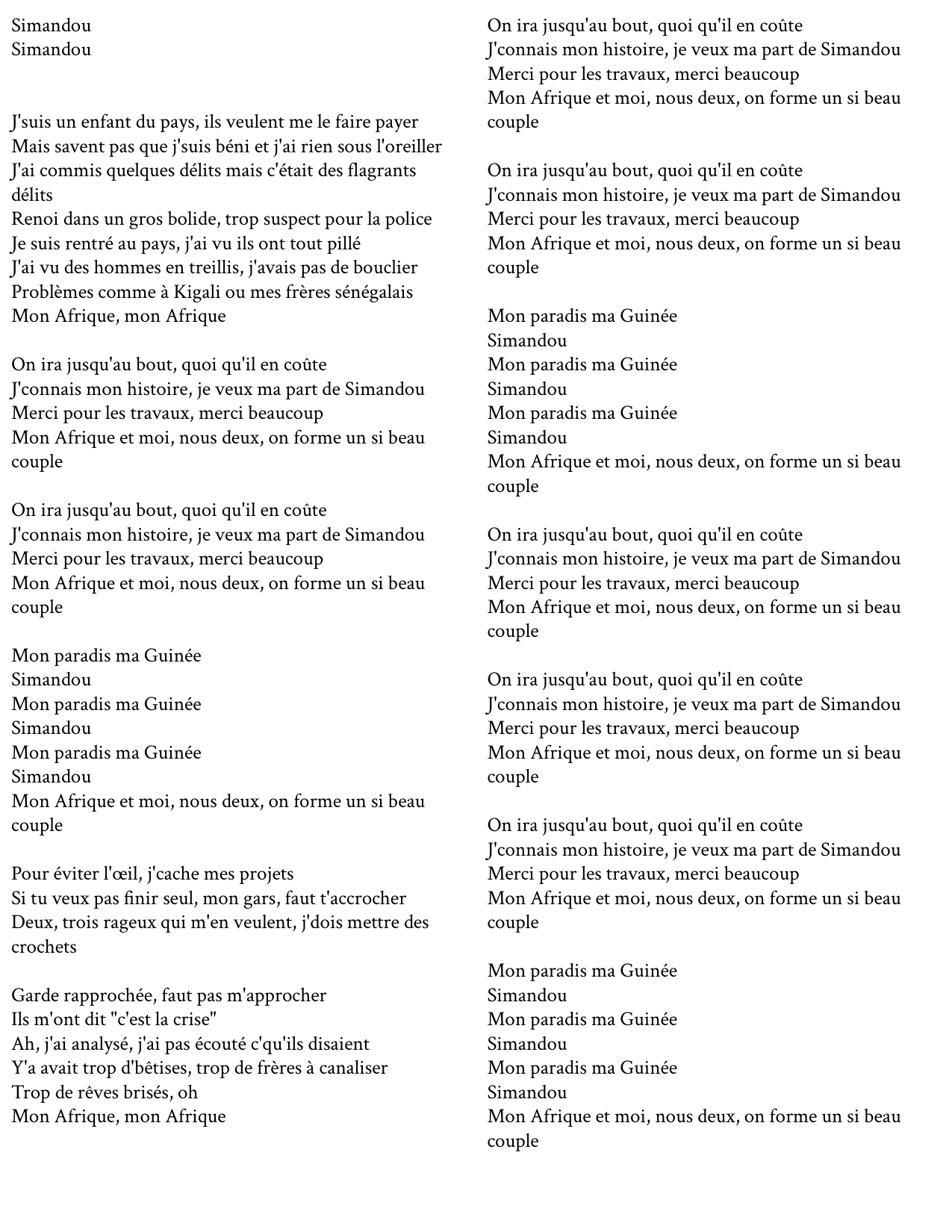

Simandou
Simandou

J'suis un enfant du pays, ils veulent me le faire payer
Mais savent pas que j'suis béni et j'ai rien sous l'oreiller
J'ai commis quelques délits mais c'était des flagrants délits
Renoi dans un gros bolide, trop suspect pour la police
Je suis rentré au pays, j'ai vu ils ont tout pillé
J'ai vu des hommes en treillis, j'avais pas de bouclier
Problèmes comme à Kigali ou mes frères sénégalais
Mon Afrique, mon Afrique

On ira jusqu'au bout, quoi qu'il en coûte
J'connais mon histoire, je veux ma part de Simandou
Merci pour les travaux, merci beaucoup
Mon Afrique et moi, nous deux, on forme un si beau couple

On ira jusqu'au bout, quoi qu'il en coûte
J'connais mon histoire, je veux ma part de Simandou
Merci pour les travaux, merci beaucoup
Mon Afrique et moi, nous deux, on forme un si beau couple

Mon paradis ma Guinée
Simandou
Mon paradis ma Guinée
Simandou
Mon paradis ma Guinée
Simandou
Mon Afrique et moi, nous deux, on forme un si beau couple

Pour éviter l'œil, j'cache mes projets
Si tu veux pas finir seul, mon gars, faut t'accrocher
Deux, trois rageux qui m'en veulent, j'dois mettre des crochets

Garde rapprochée, faut pas m'approcher
Ils m'ont dit "c'est la crise"
Ah, j'ai analysé, j'ai pas écouté c'qu'ils disaient
Y'a avait trop d'bêtises, trop de frères à canaliser
Trop de rêves brisés, oh
Mon Afrique, mon Afrique
On ira jusqu'au bout, quoi qu'il en coûte
J'connais mon histoire, je veux ma part de Simandou
Merci pour les travaux, merci beaucoup
Mon Afrique et moi, nous deux, on forme un si beau couple

On ira jusqu'au bout, quoi qu'il en coûte
J'connais mon histoire, je veux ma part de Simandou
Merci pour les travaux, merci beaucoup
Mon Afrique et moi, nous deux, on forme un si beau couple

Mon paradis ma Guinée
Simandou
Mon paradis ma Guinée
Simandou
Mon paradis ma Guinée
Simandou
Mon Afrique et moi, nous deux, on forme un si beau couple

On ira jusqu'au bout, quoi qu'il en coûte
J'connais mon histoire, je veux ma part de Simandou
Merci pour les travaux, merci beaucoup
Mon Afrique et moi, nous deux, on forme un si beau couple

On ira jusqu'au bout, quoi qu'il en coûte
J'connais mon histoire, je veux ma part de Simandou
Merci pour les travaux, merci beaucoup
Mon Afrique et moi, nous deux, on forme un si beau couple

On ira jusqu'au bout, quoi qu'il en coûte
J'connais mon histoire, je veux ma part de Simandou
Merci pour les travaux, merci beaucoup
Mon Afrique et moi, nous deux, on forme un si beau couple

Mon paradis ma Guinée
Simandou
Mon paradis ma Guinée
Simandou
Mon paradis ma Guinée
Simandou
Mon Afrique et moi, nous deux, on forme un si beau couple